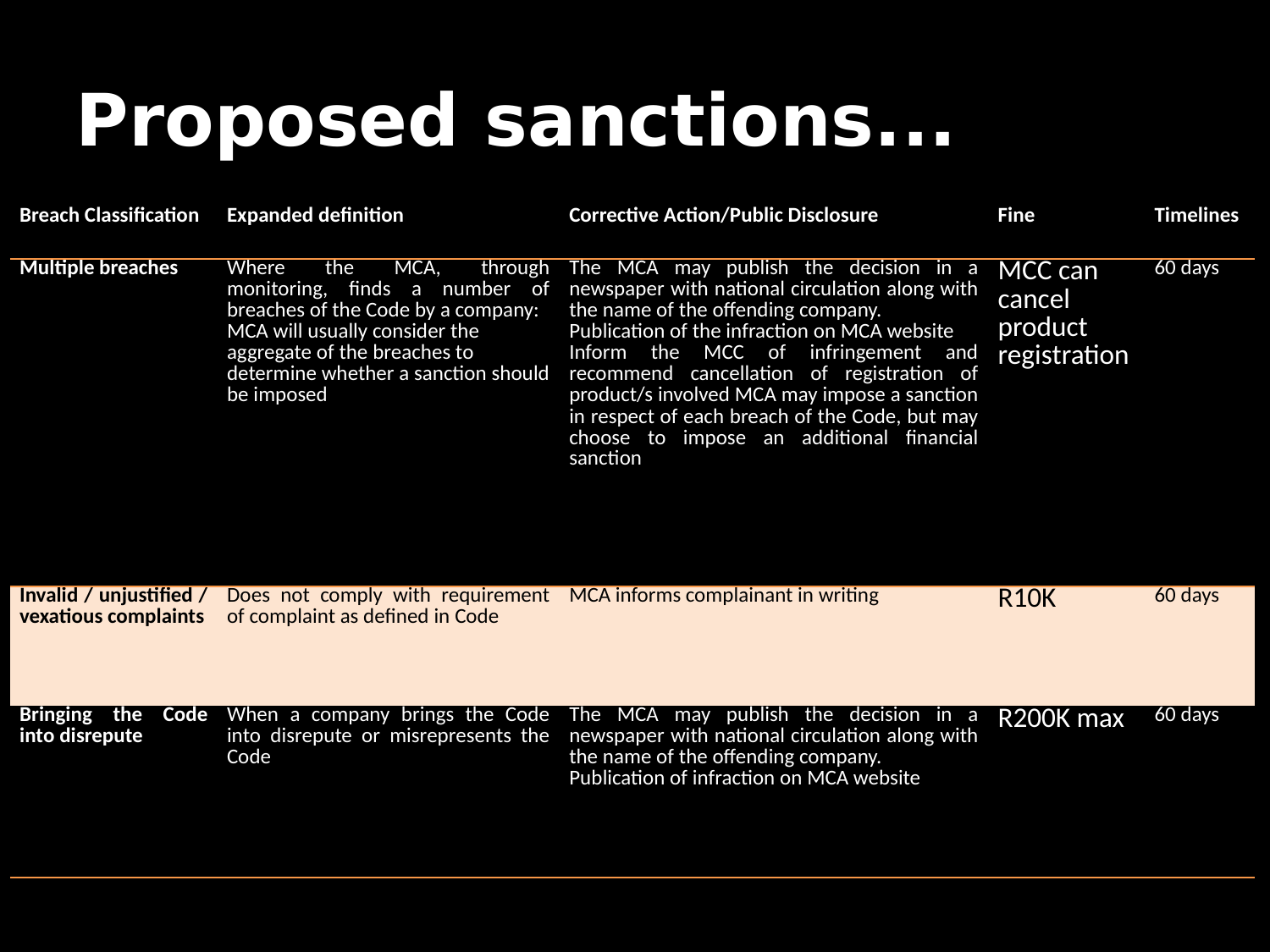

# Proposed sanctions...
| Breach Classification | Expanded definition | Corrective Action/Public Disclosure | Fine | Timelines |
| --- | --- | --- | --- | --- |
| Multiple breaches | Where the MCA, through monitoring, finds a number of breaches of the Code by a company: MCA will usually consider the aggregate of the breaches to determine whether a sanction should be imposed | The MCA may publish the decision in a newspaper with national circulation along with the name of the offending company. Publication of the infraction on MCA website Inform the MCC of infringement and recommend cancellation of registration of product/s involved MCA may impose a sanction in respect of each breach of the Code, but may choose to impose an additional financial sanction | MCC can cancel product registration | 60 days |
| Invalid / unjustified / vexatious complaints | Does not comply with requirement of complaint as defined in Code | MCA informs complainant in writing | R10K | 60 days |
| Bringing the Code into disrepute | When a company brings the Code into disrepute or misrepresents the Code | The MCA may publish the decision in a newspaper with national circulation along with the name of the offending company. Publication of infraction on MCA website | R200K max | 60 days |